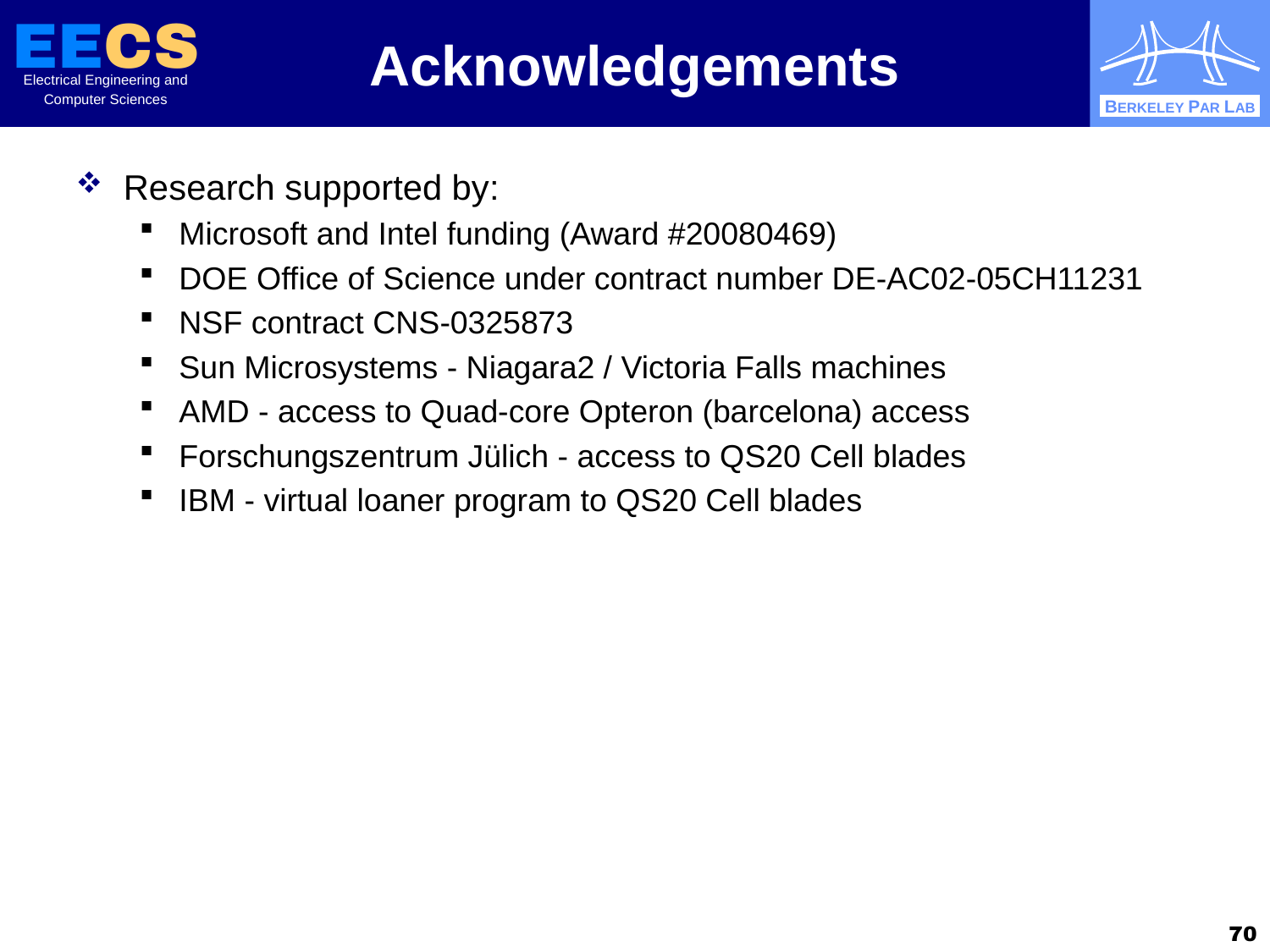

# Acknowledgements
Research supported by:
Microsoft and Intel funding (Award #20080469)
DOE Office of Science under contract number DE-AC02-05CH11231
NSF contract CNS-0325873
Sun Microsystems - Niagara2 / Victoria Falls machines
AMD - access to Quad-core Opteron (barcelona) access
Forschungszentrum Jülich - access to QS20 Cell blades
IBM - virtual loaner program to QS20 Cell blades
70